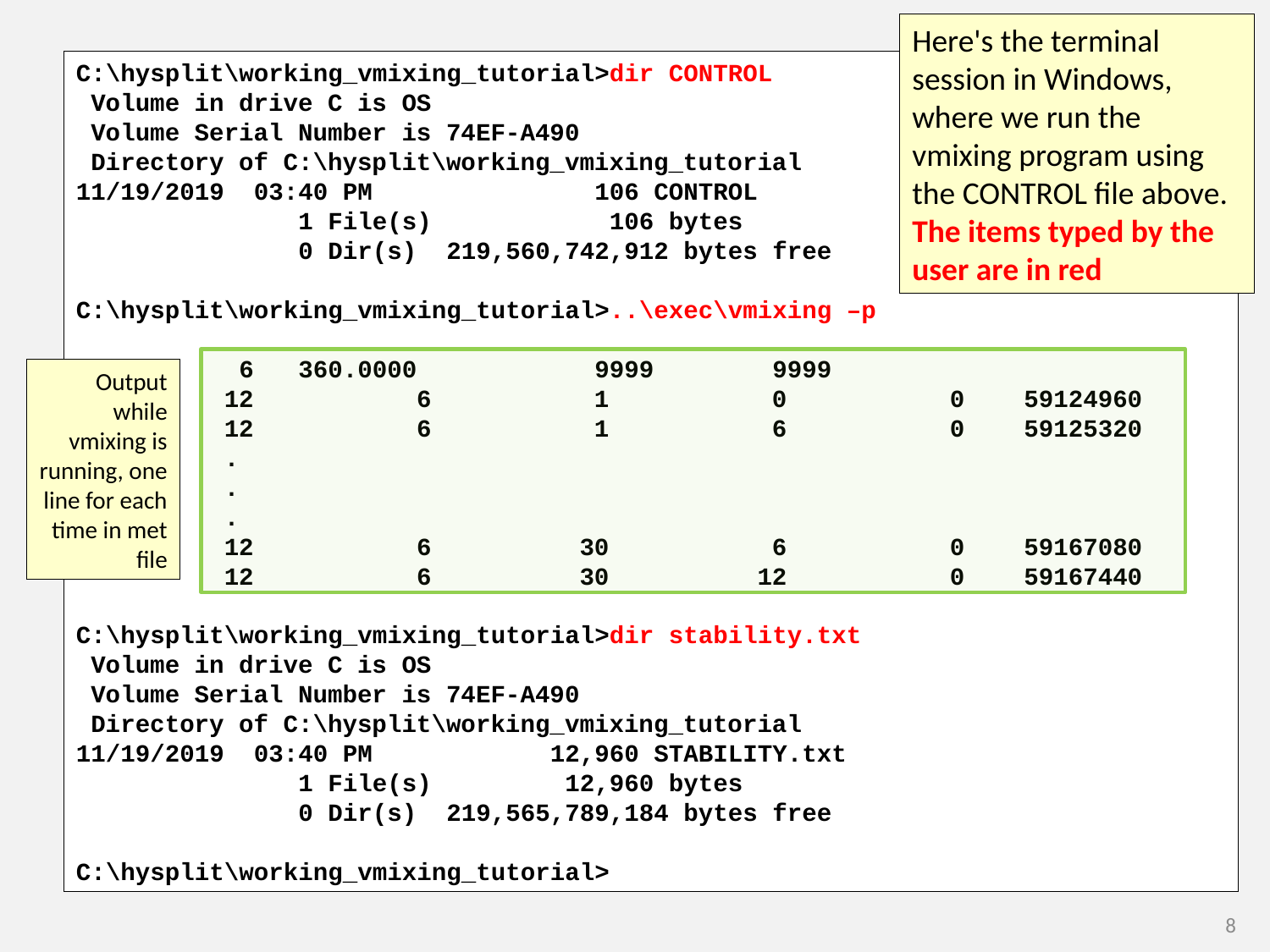

Here's the terminal session in Windows, where we run the vmixing program using the CONTROL file above. The items typed by the user are in red
C:\hysplit\working_vmixing_tutorial>dir CONTROL
 Volume in drive C is OS
 Volume Serial Number is 74EF-A490
 Directory of C:\hysplit\working_vmixing_tutorial
11/19/2019  03:40 PM               106 CONTROL
               1 File(s)            106 bytes
               0 Dir(s)  219,560,742,912 bytes free

C:\hysplit\working_vmixing_tutorial>..\exec\vmixing –p

           6   360.0000            9999        9999
          12           6           1           0           0    59124960
          12           6           1           6           0    59125320
          .
          .
          .
          12           6          30           6           0    59167080
          12           6          30          12           0    59167440

C:\hysplit\working_vmixing_tutorial>dir stability.txt
 Volume in drive C is OS
 Volume Serial Number is 74EF-A490
 Directory of C:\hysplit\working_vmixing_tutorial
11/19/2019  03:40 PM            12,960 STABILITY.txt
               1 File(s)         12,960 bytes
               0 Dir(s)  219,565,789,184 bytes free

C:\hysplit\working_vmixing_tutorial>

Output while vmixing is running, one line for each time in met file
8